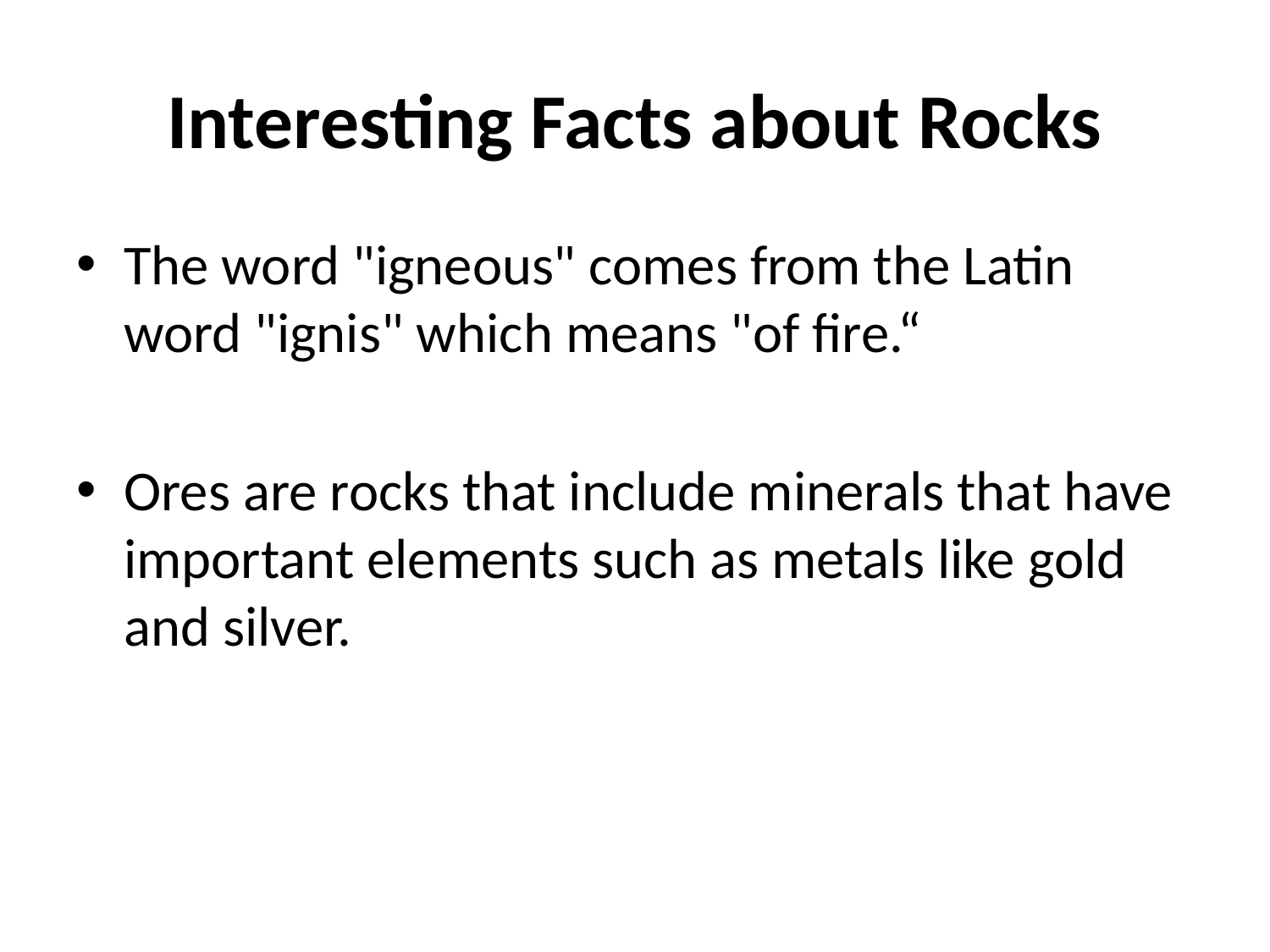

# Interesting Facts about Rocks
The word "igneous" comes from the Latin word "ignis" which means "of fire.“

Ores are rocks that include minerals that have important elements such as metals like gold and silver.